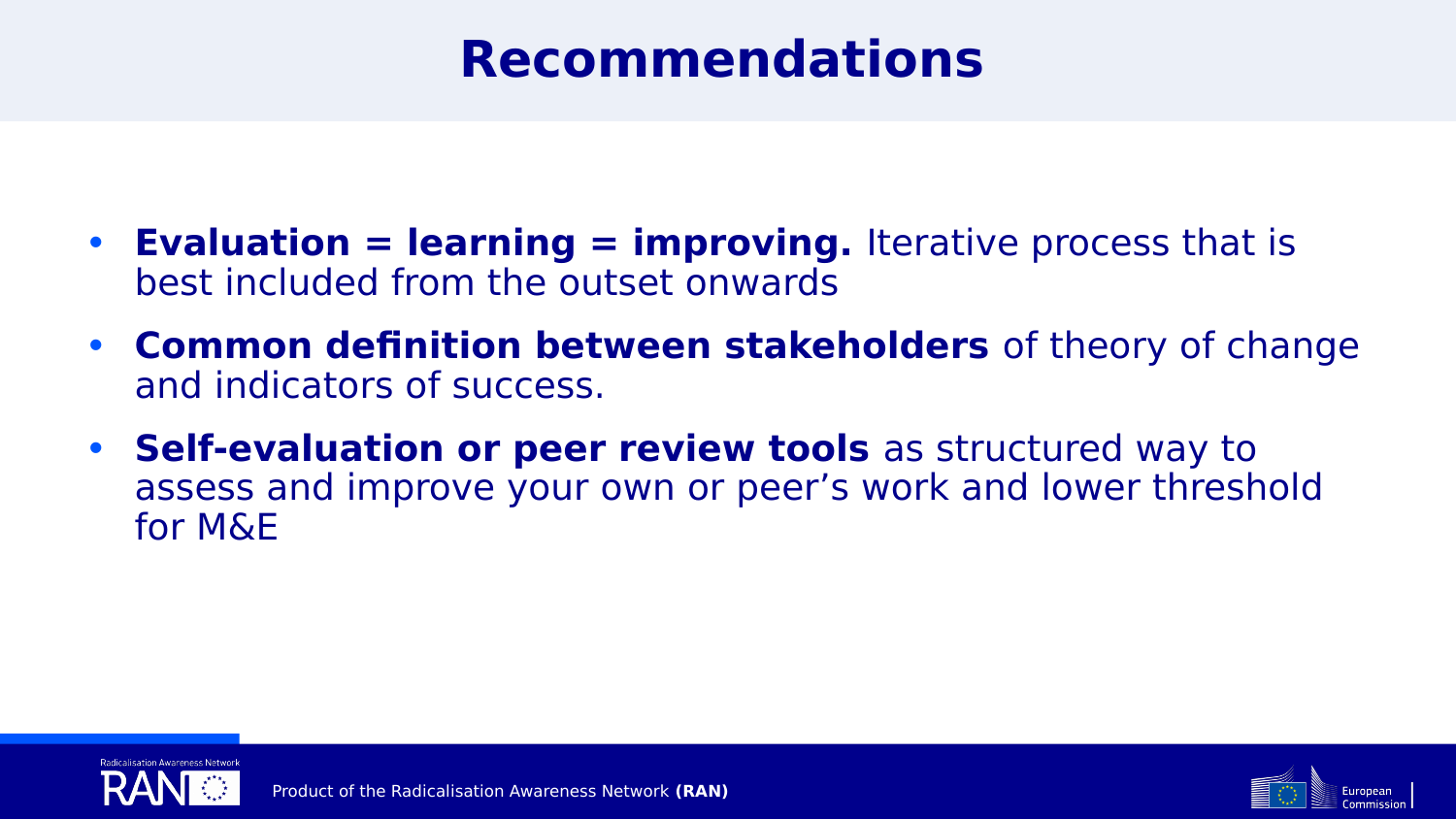

# Recommendations
Evaluation = learning = improving. Iterative process that is best included from the outset onwards
Common definition between stakeholders of theory of change and indicators of success.
Self-evaluation or peer review tools as structured way to assess and improve your own or peer’s work and lower threshold for M&E